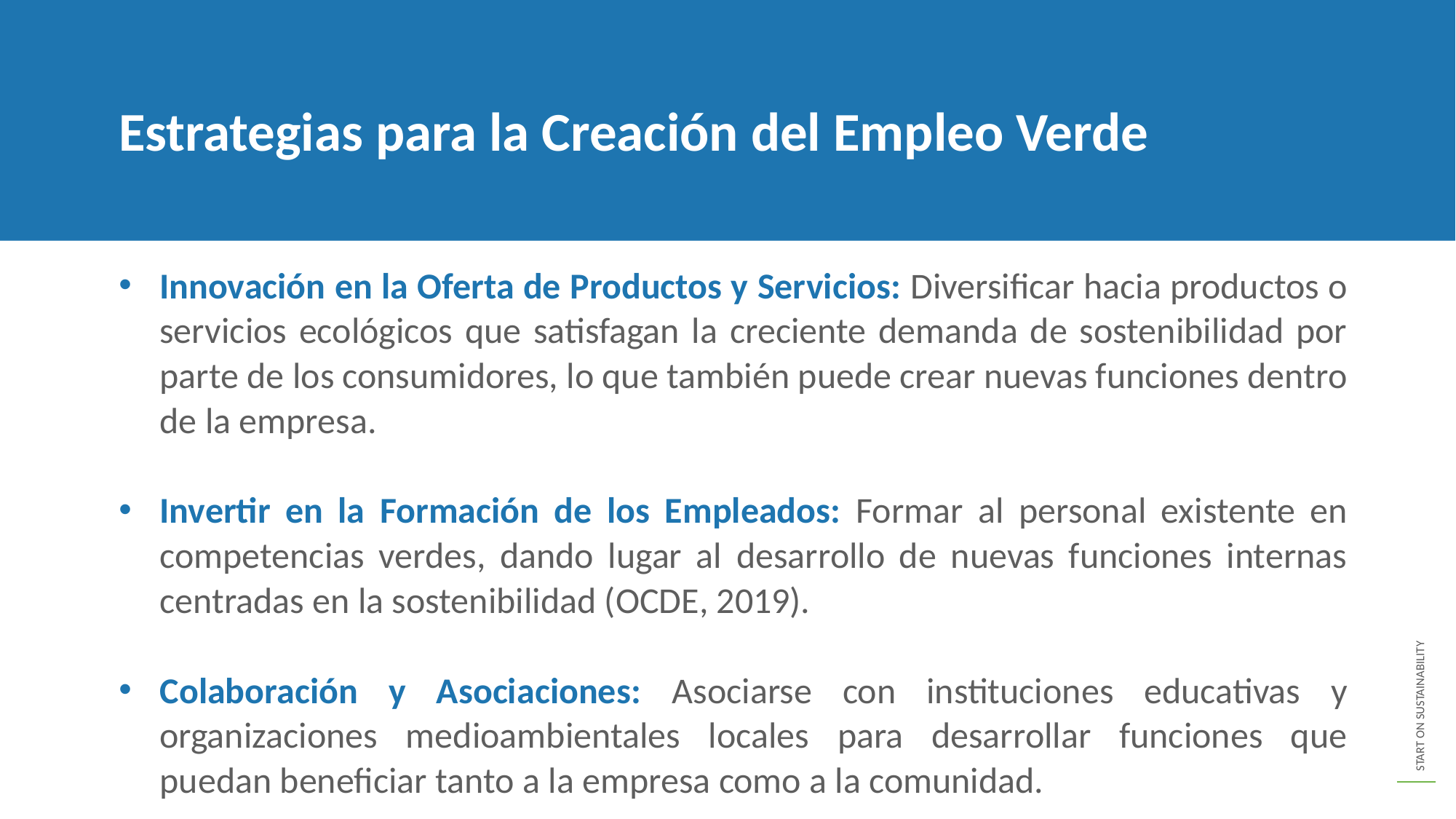

Estrategias para la Creación del Empleo Verde
Innovación en la Oferta de Productos y Servicios: Diversificar hacia productos o servicios ecológicos que satisfagan la creciente demanda de sostenibilidad por parte de los consumidores, lo que también puede crear nuevas funciones dentro de la empresa.

Invertir en la Formación de los Empleados: Formar al personal existente en competencias verdes, dando lugar al desarrollo de nuevas funciones internas centradas en la sostenibilidad (OCDE, 2019).

Colaboración y Asociaciones: Asociarse con instituciones educativas y organizaciones medioambientales locales para desarrollar funciones que puedan beneficiar tanto a la empresa como a la comunidad.